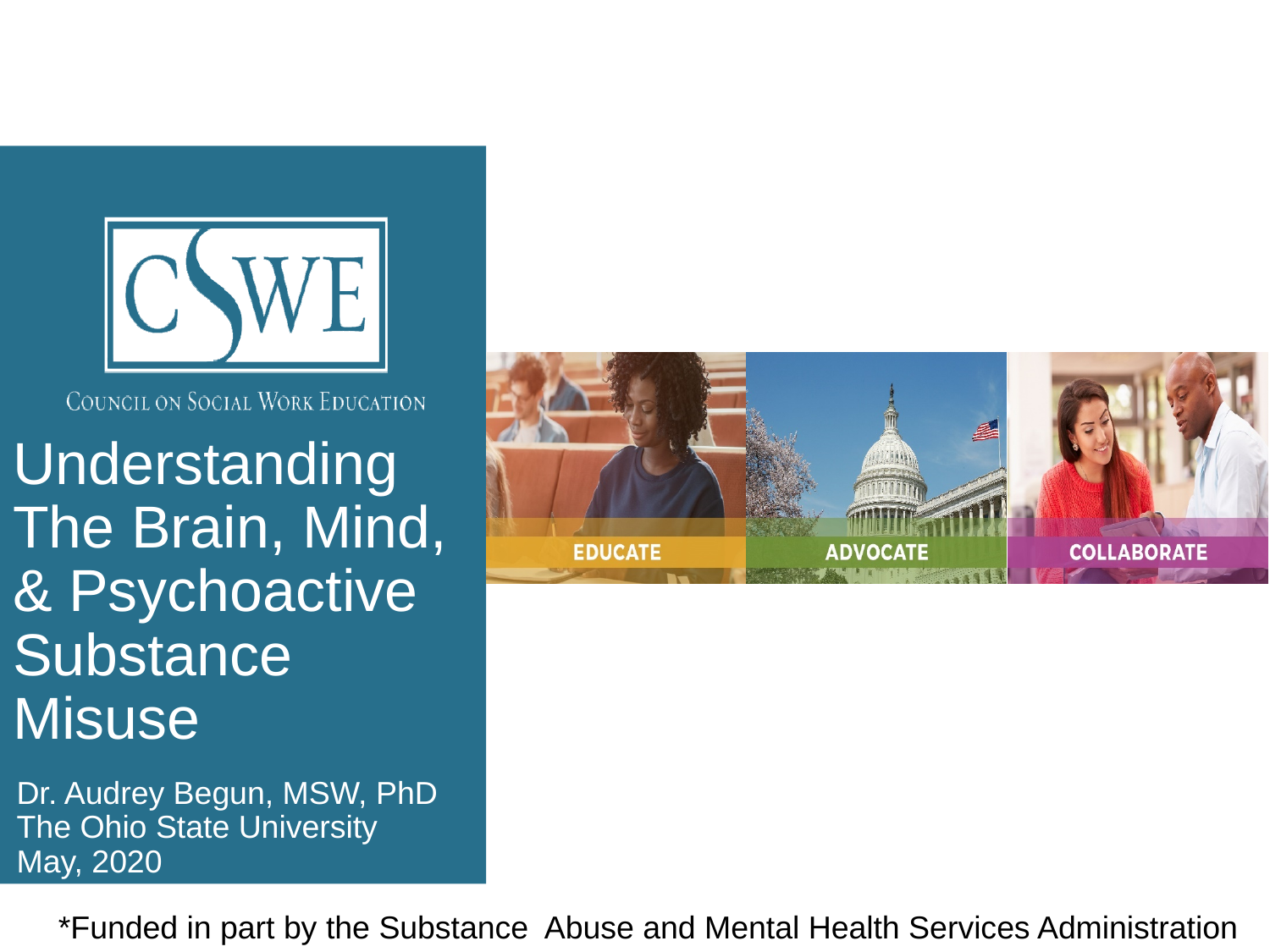

# Understanding The Brain, Mind, & Psychoactive Substance Misuse
Dr. Audrey Begun, MSW, PhD
The Ohio State University
May, 2020
   *Funded in part by the Substance  Abuse and Mental Health Services Administration